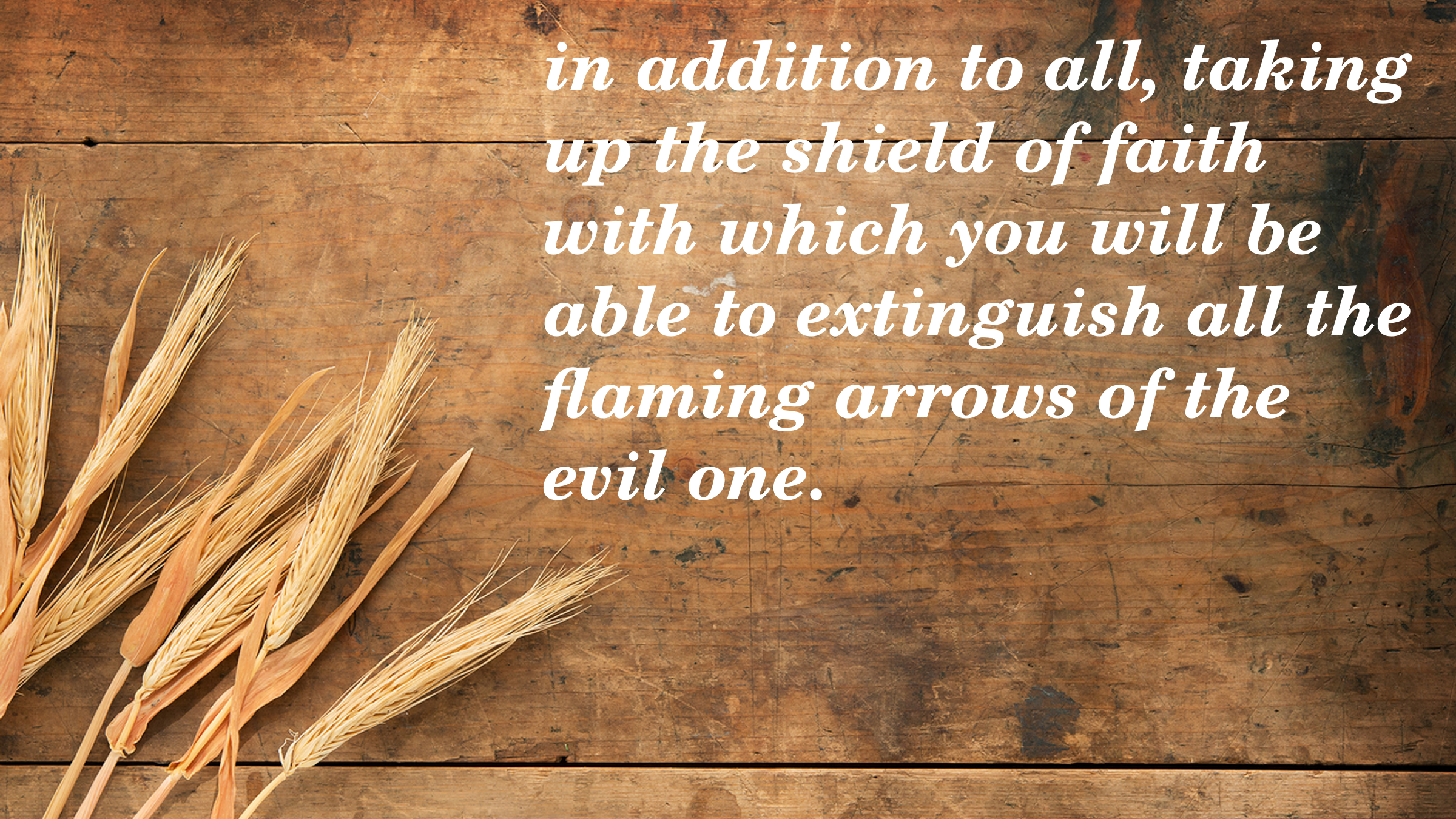

in addition to all, taking up the shield of faith with which you will be able to extinguish all the flaming arrows of the evil one.